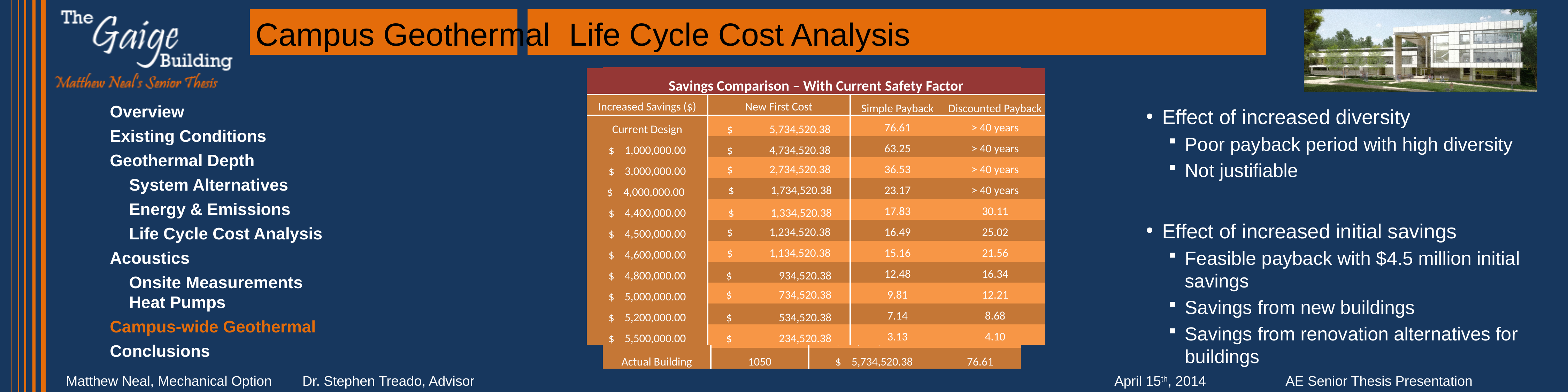

# Campus Geothermal	Life Cycle Cost Analysis
| Simple Payback with 10% Safety Factor |  |  |  |
| --- | --- | --- | --- |
| Load Diversity | Bores: 10% Safety | First Cost Increase | Simple Payback |
| 100% | 1142 | $ 6,185,478.68 | 82.64 |
| 95% | 1085 | $ 5,906,080.61 | 78.90 |
| 90% | 1028 | $ 5,626,682.53 | 75.17 |
| 85% | 971 | $ 5,347,284.45 | 71.44 |
| 80% | 914 | $ 5,067,886.37 | 67.70 |
| 75% | 857 | $ 4,788,488.30 | 63.97 |
| 70% | 800 | $ 4,509,090.22 | 60.24 |
| 65% | 743 | $ 4,229,692.14 | 56.51 |
| 60% | 686 | $ 3,950,294.06 | 52.77 |
| 55% | 628 | $ 3,665,994.26 | 48.98 |
| 50% | 571 | $ 3,386,596.19 | 45.24 |
| Actual Building | 1050 | $ 5,734,520.38 | 76.61 |
| Savings Comparison – With Current Safety Factor |  |  |  |
| --- | --- | --- | --- |
| Increased Savings ($) | New First Cost | Simple Payback | Discounted Payback |
| Current Design | $ 5,734,520.38 | 76.61 | > 40 years |
| $ 1,000,000.00 | $ 4,734,520.38 | 63.25 | > 40 years |
| $ 3,000,000.00 | $ 2,734,520.38 | 36.53 | > 40 years |
| $ 4,000,000.00 | $ 1,734,520.38 | 23.17 | > 40 years |
| $ 4,400,000.00 | $ 1,334,520.38 | 17.83 | 30.11 |
| $ 4,500,000.00 | $ 1,234,520.38 | 16.49 | 25.02 |
| $ 4,600,000.00 | $ 1,134,520.38 | 15.16 | 21.56 |
| $ 4,800,000.00 | $ 934,520.38 | 12.48 | 16.34 |
| $ 5,000,000.00 | $ 734,520.38 | 9.81 | 12.21 |
| $ 5,200,000.00 | $ 534,520.38 | 7.14 | 8.68 |
| $ 5,500,000.00 | $ 234,520.38 | 3.13 | 4.10 |
Overview
Existing Conditions
Geothermal Depth
	System Alternatives
	Energy & Emissions
	Life Cycle Cost Analysis
Acoustics
	Onsite Measurements
	Heat Pumps
Campus-wide Geothermal
Conclusions

Effect of increased diversity
Poor payback period with high diversity
Not justifiable

Effect of increased initial savings
Feasible payback with $4.5 million initial savings
Savings from new buildings
Savings from renovation alternatives for buildings